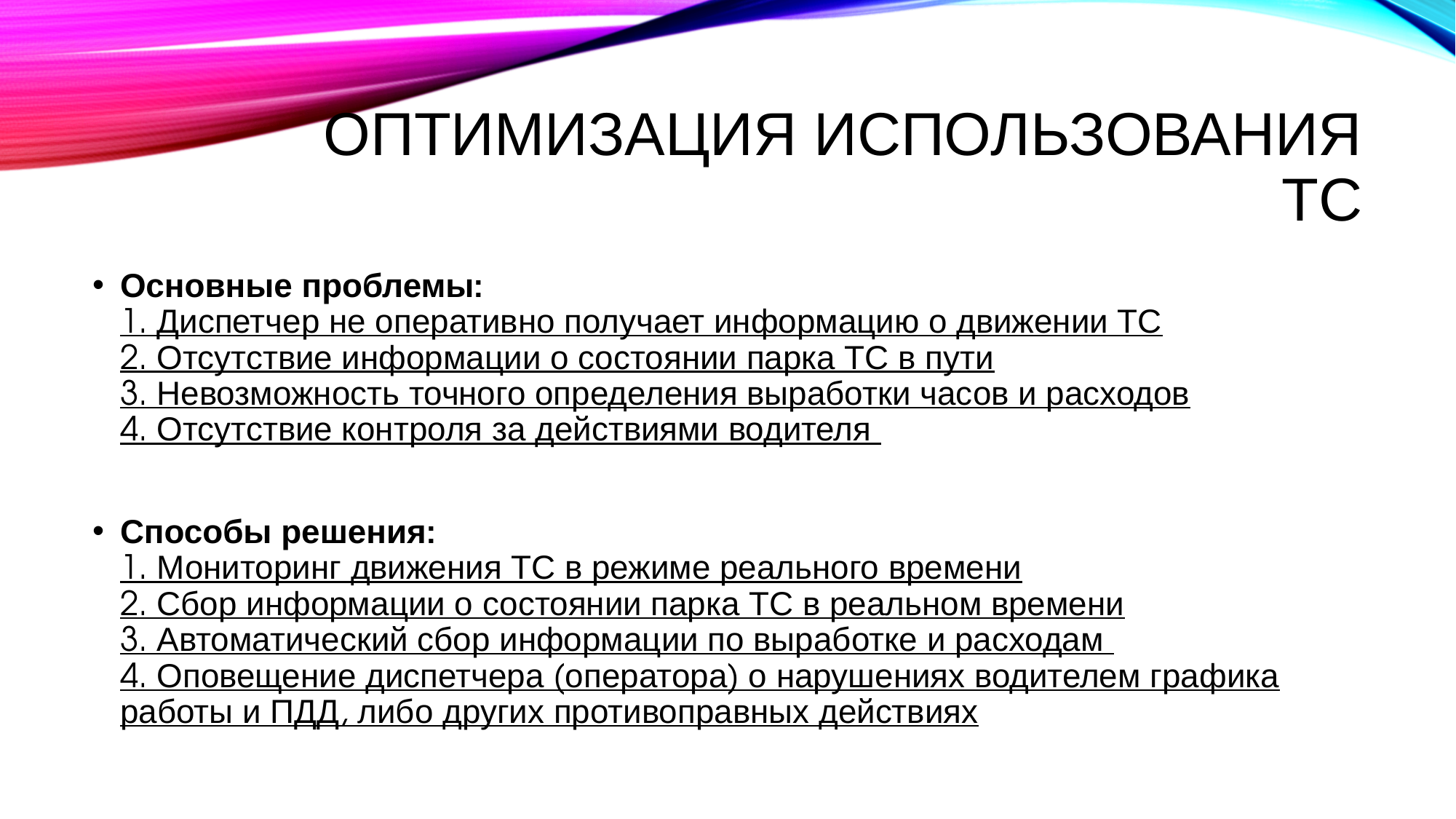

# оптимизация использования ТС
Основные проблемы:
1. Диспетчер не оперативно получает информацию о движении ТС
2. Отсутствие информации о состоянии парка ТС в пути
3. Невозможность точного определения выработки часов и расходов
4. Отсутствие контроля за действиями водителя

Способы решения:
1. Мониторинг движения ТС в режиме реального времени
2. Сбор информации о состоянии парка ТС в реальном времени
3. Автоматический сбор информации по выработке и расходам
4. Оповещение диспетчера (оператора) о нарушениях водителем графика работы и ПДД, либо других противоправных действиях